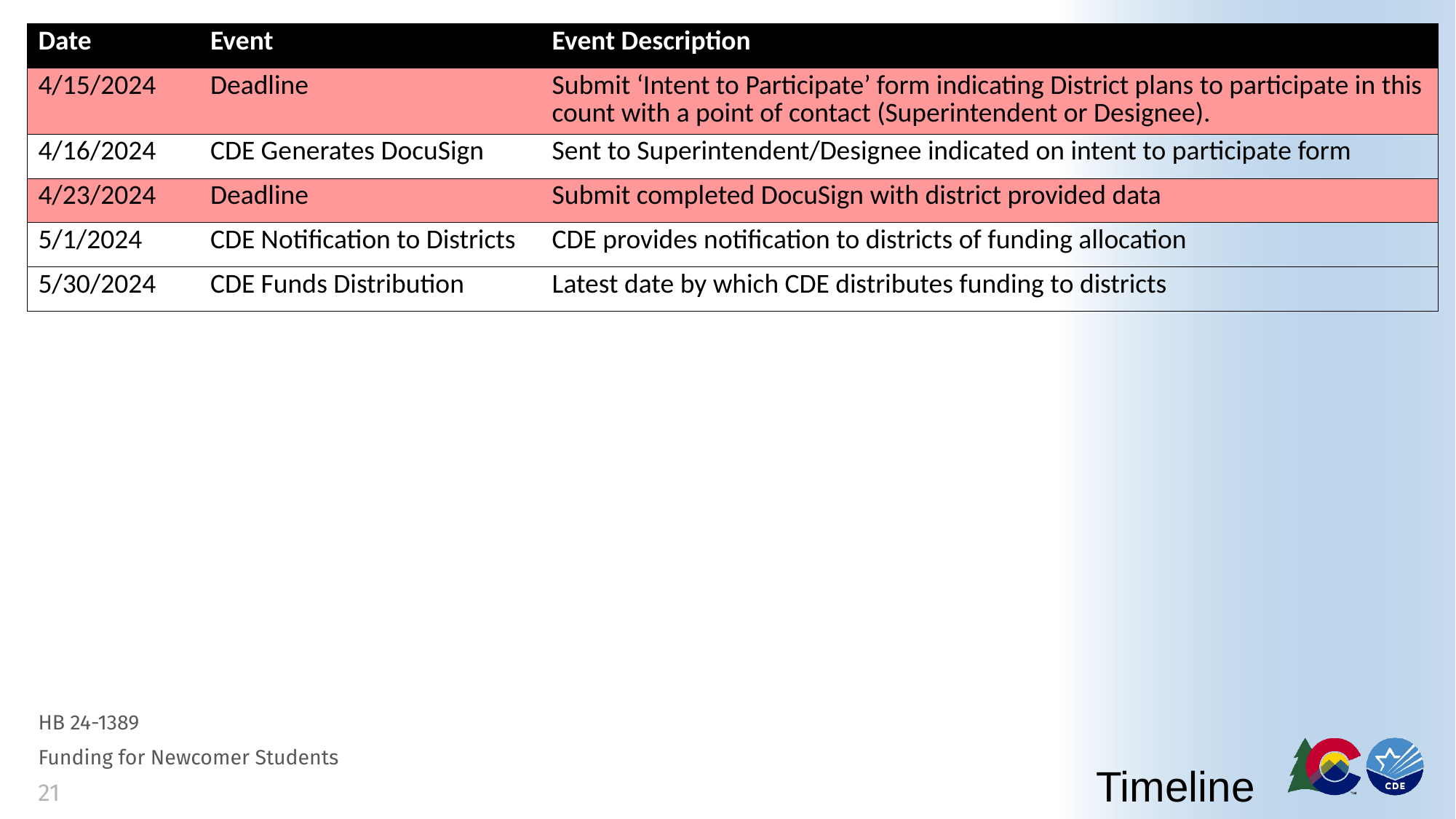

| Date | Event | Event Description |
| --- | --- | --- |
| 4/15/2024 | Deadline | Submit ‘Intent to Participate’ form indicating District plans to participate in this count with a point of contact (Superintendent or Designee). |
| 4/16/2024 | CDE Generates DocuSign | Sent to Superintendent/Designee indicated on intent to participate form |
| 4/23/2024 | Deadline | Submit completed DocuSign with district provided data |
| 5/1/2024 | CDE Notification to Districts | CDE provides notification to districts of funding allocation |
| 5/30/2024 | CDE Funds Distribution | Latest date by which CDE distributes funding to districts |
# Timeline
HB 24-1389
Funding for Newcomer Students
21